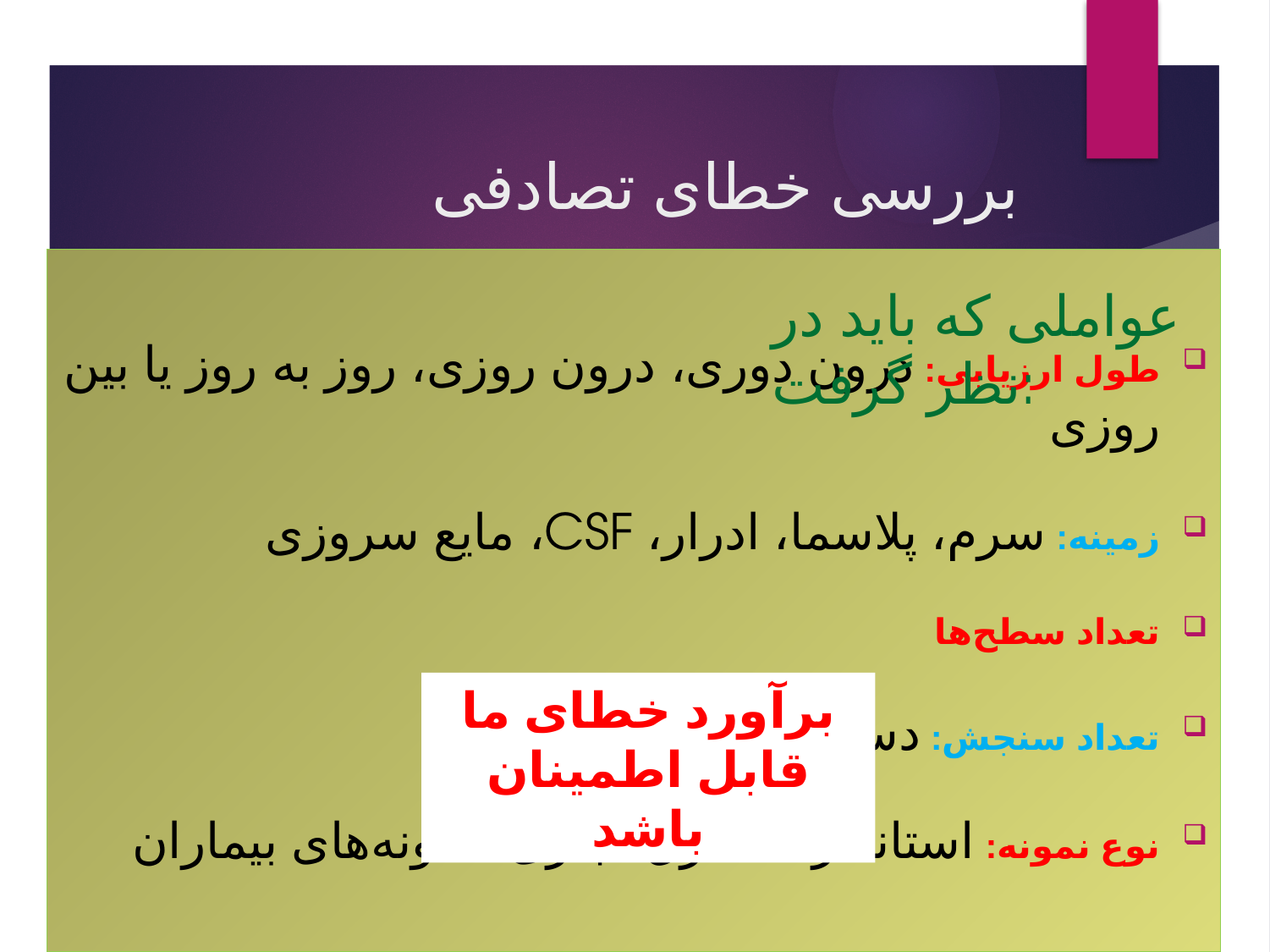

# بررسی خطای تصادفی
طول ارزیابی: درون دوری، درون روزی، روز به روز یا بین روزی
زمینه: سرم، پلاسما، ادرار، CSF، مایع سروزی
تعداد سطح‌ها
تعداد سنجش: دست‌کم 20تا
نوع نمونه: استاندارد، کنترل تجاری، نمونه‌های بیماران
عواملی که باید در نظر گرفت:
برآورد خطای ما قابل اطمینان باشد